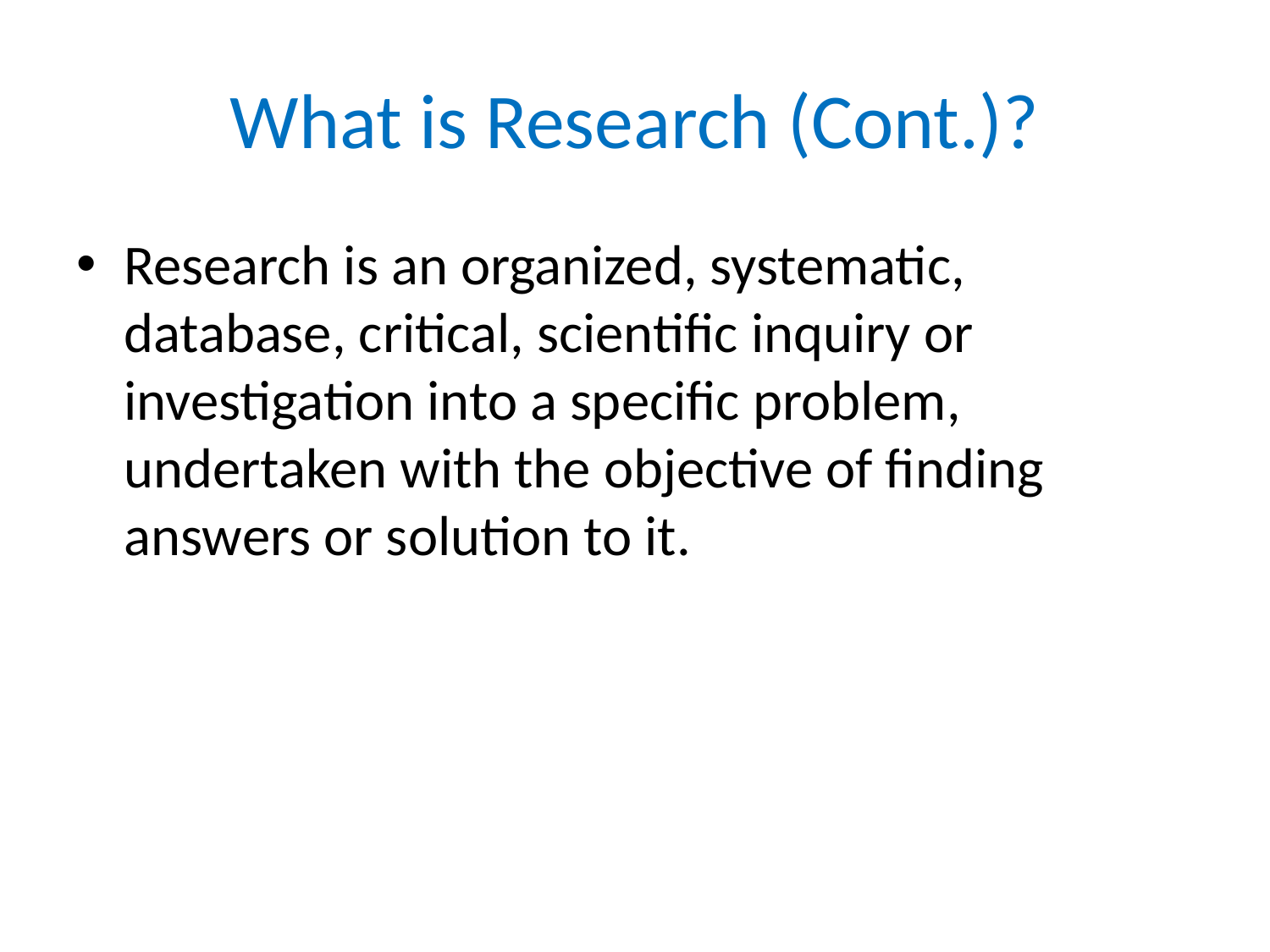

# What is Research (Cont.)?
Research is an organized, systematic, database, critical, scientific inquiry or investigation into a specific problem, undertaken with the objective of finding answers or solution to it.